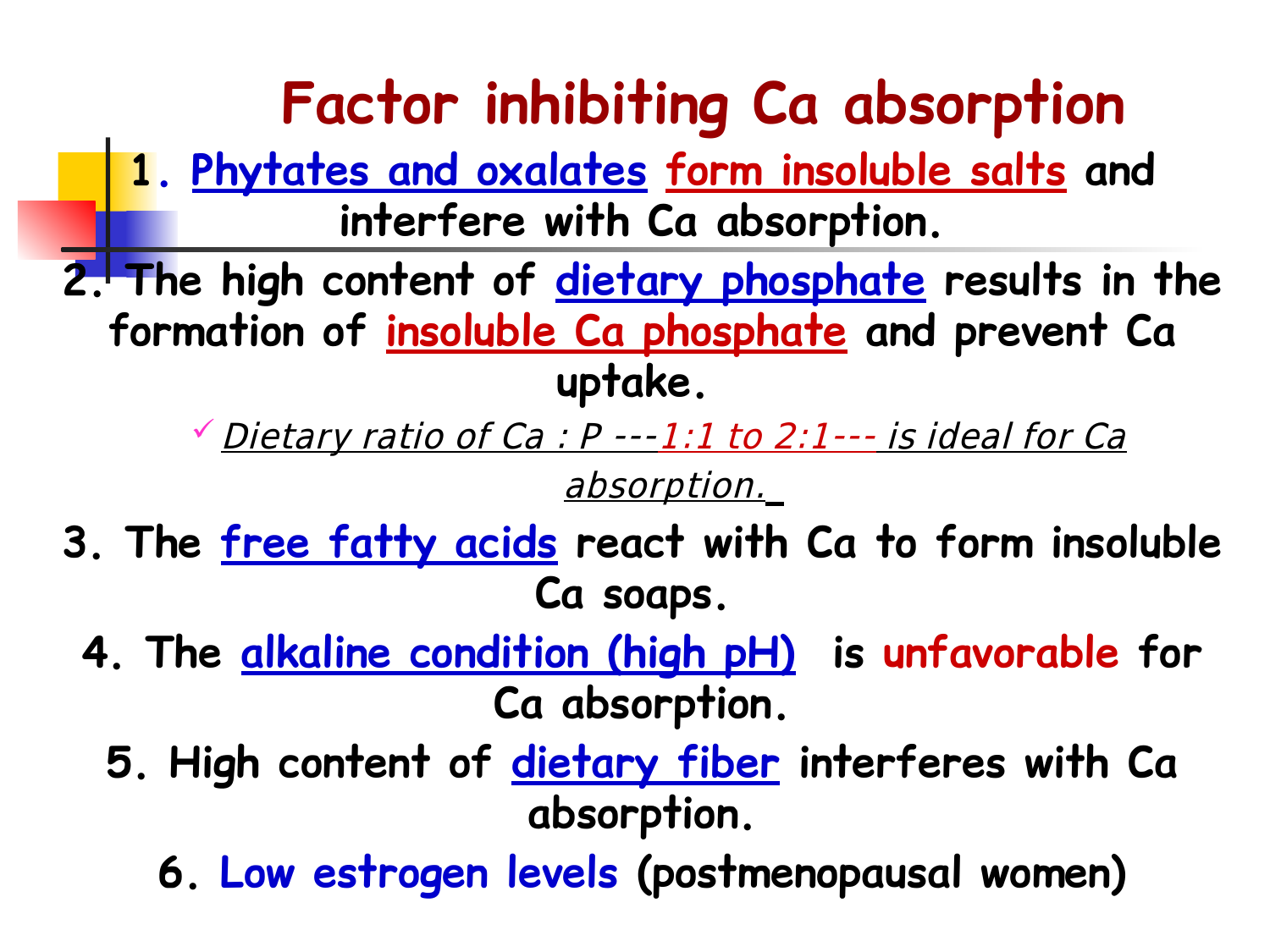

Factor inhibiting Ca absorption
1. Phytates and oxalates form insoluble salts and interfere with Ca absorption.
2. The high content of dietary phosphate results in the formation of insoluble Ca phosphate and prevent Ca uptake.
Dietary ratio of Ca : P ---1:1 to 2:1--- is ideal for Ca absorption.
3. The free fatty acids react with Ca to form insoluble Ca soaps.
4. The alkaline condition (high pH)  is unfavorable for Ca absorption.
5. High content of dietary fiber interferes with Ca absorption.
6. Low estrogen levels (postmenopausal women)